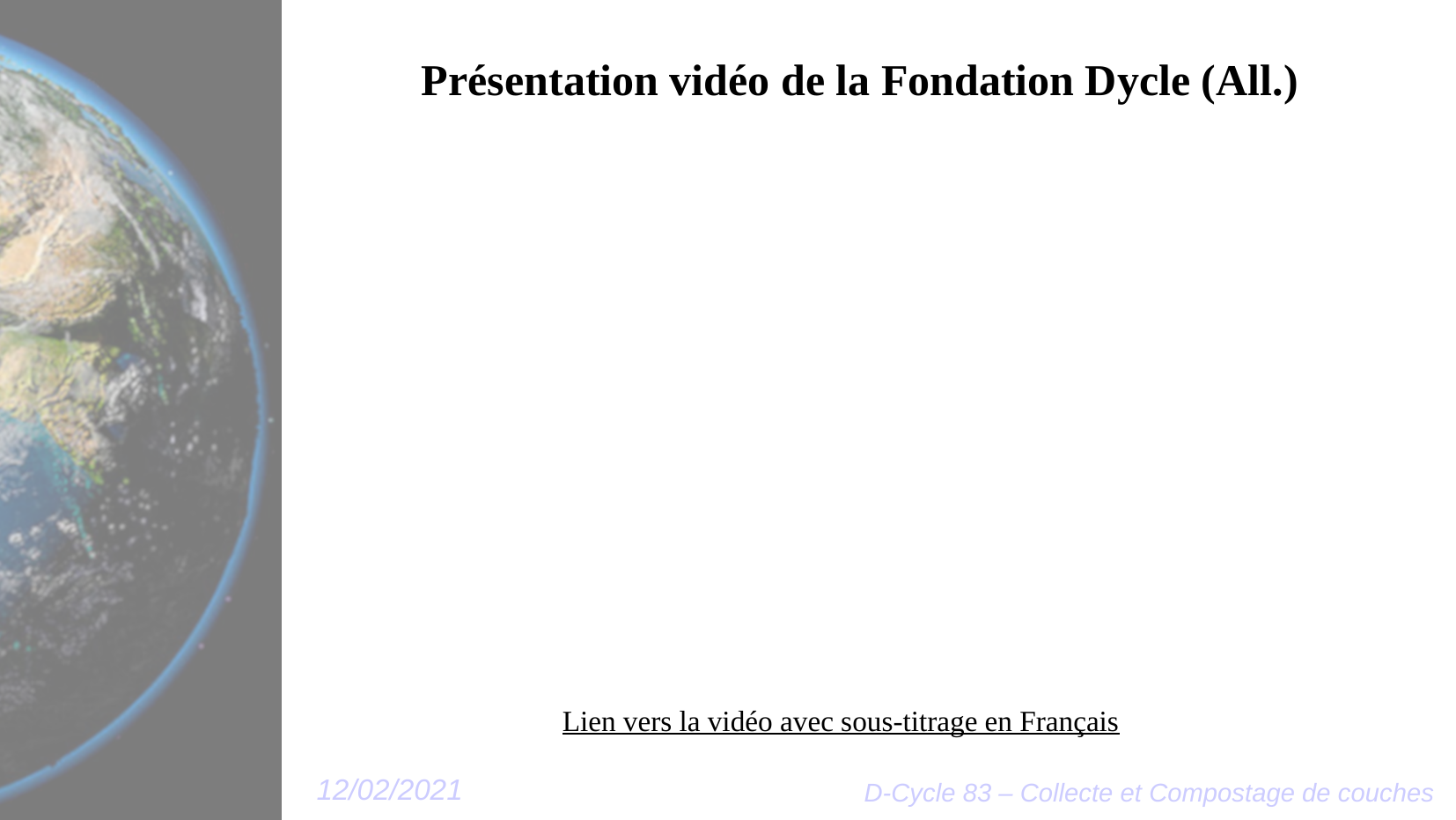

Présentation vidéo de la Fondation Dycle (All.)
Lien vers la vidéo avec sous-titrage en Français